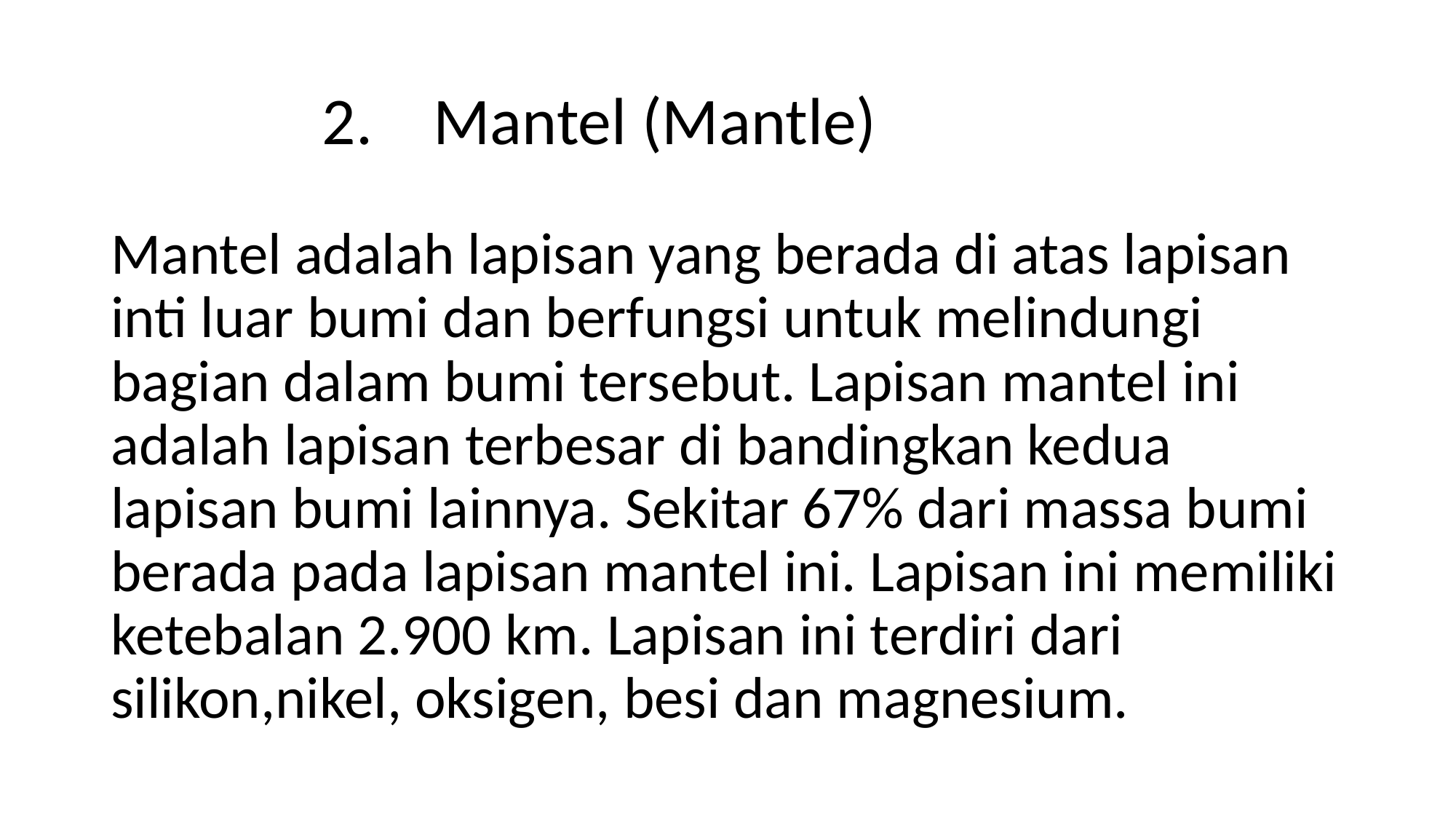

# 2.    Mantel (Mantle)
Mantel adalah lapisan yang berada di atas lapisan inti luar bumi dan berfungsi untuk melindungi bagian dalam bumi tersebut. Lapisan mantel ini adalah lapisan terbesar di bandingkan kedua lapisan bumi lainnya. Sekitar 67% dari massa bumi berada pada lapisan mantel ini. Lapisan ini memiliki ketebalan 2.900 km. Lapisan ini terdiri dari silikon,nikel, oksigen, besi dan magnesium.